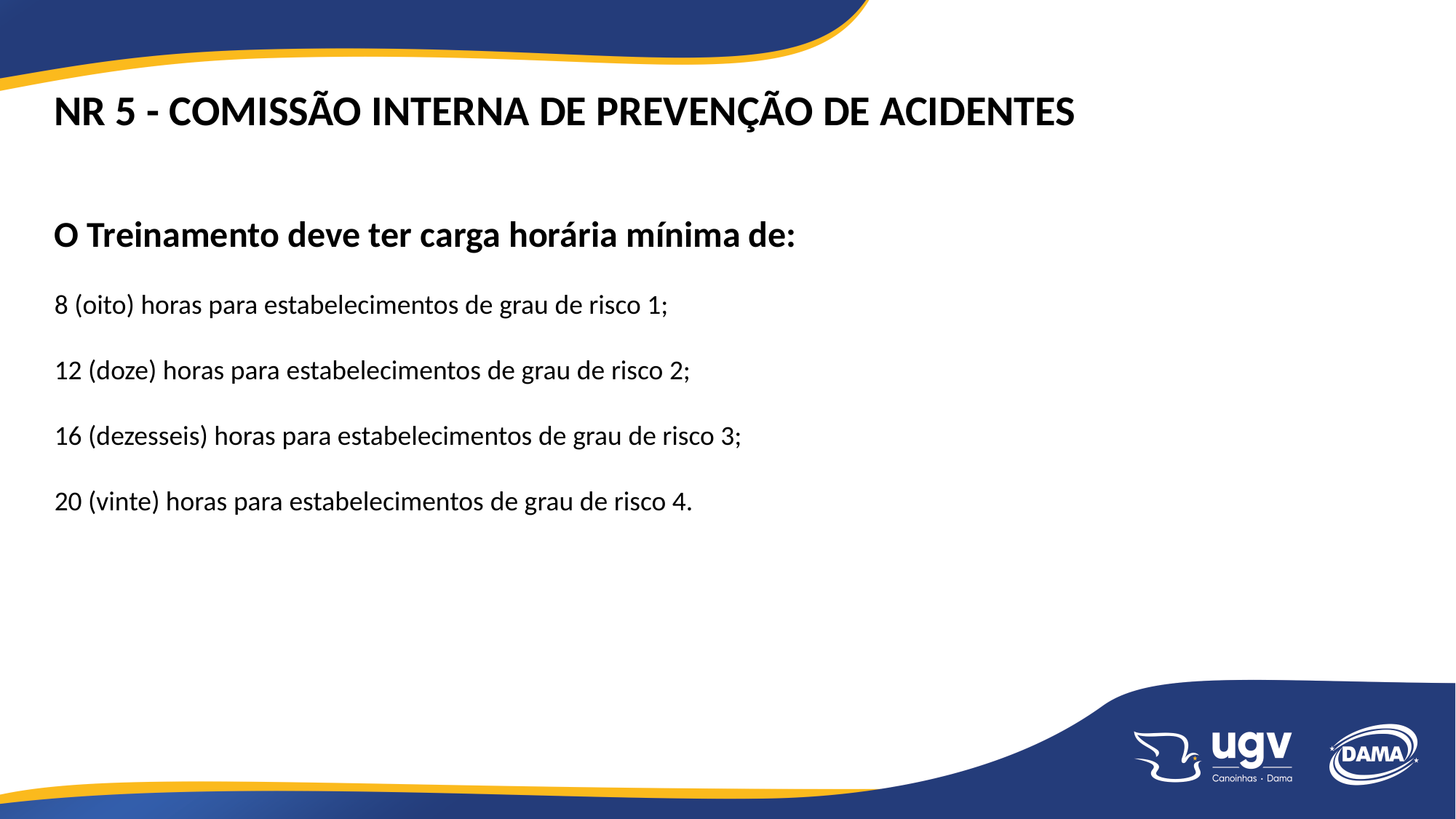

NR 5 - COMISSÃO INTERNA DE PREVENÇÃO DE ACIDENTES

O Treinamento deve ter carga horária mínima de:

8 (oito) horas para estabelecimentos de grau de risco 1;

12 (doze) horas para estabelecimentos de grau de risco 2;

16 (dezesseis) horas para estabelecimentos de grau de risco 3;

20 (vinte) horas para estabelecimentos de grau de risco 4.